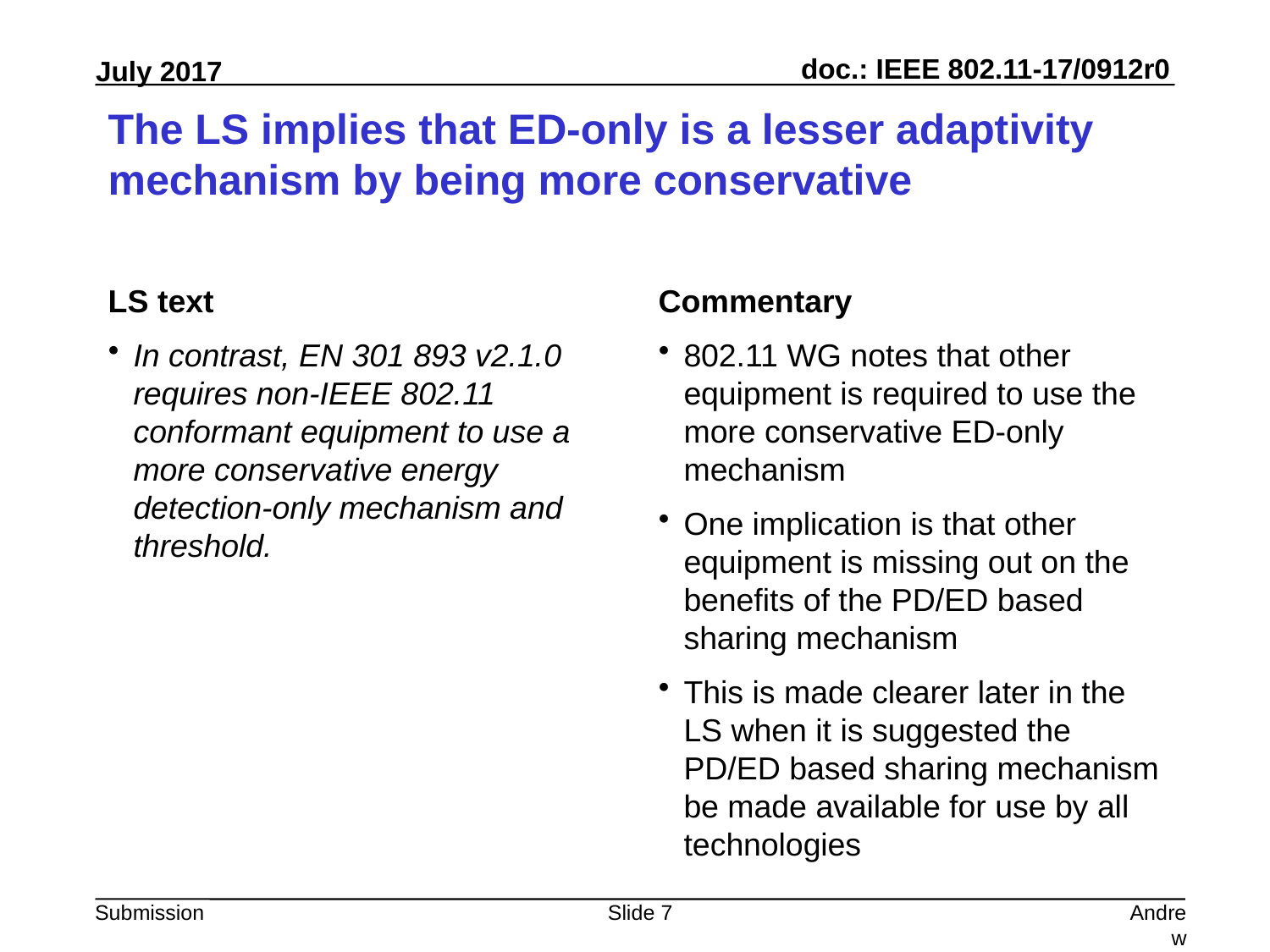

# The LS implies that ED-only is a lesser adaptivity mechanism by being more conservative
LS text
In contrast, EN 301 893 v2.1.0 requires non-IEEE 802.11 conformant equipment to use a more conservative energy detection-only mechanism and threshold.
Commentary
802.11 WG notes that other equipment is required to use the more conservative ED-only mechanism
One implication is that other equipment is missing out on the benefits of the PD/ED based sharing mechanism
This is made clearer later in the LS when it is suggested the PD/ED based sharing mechanism be made available for use by all technologies
Slide 7
Andrew Myles, Cisco